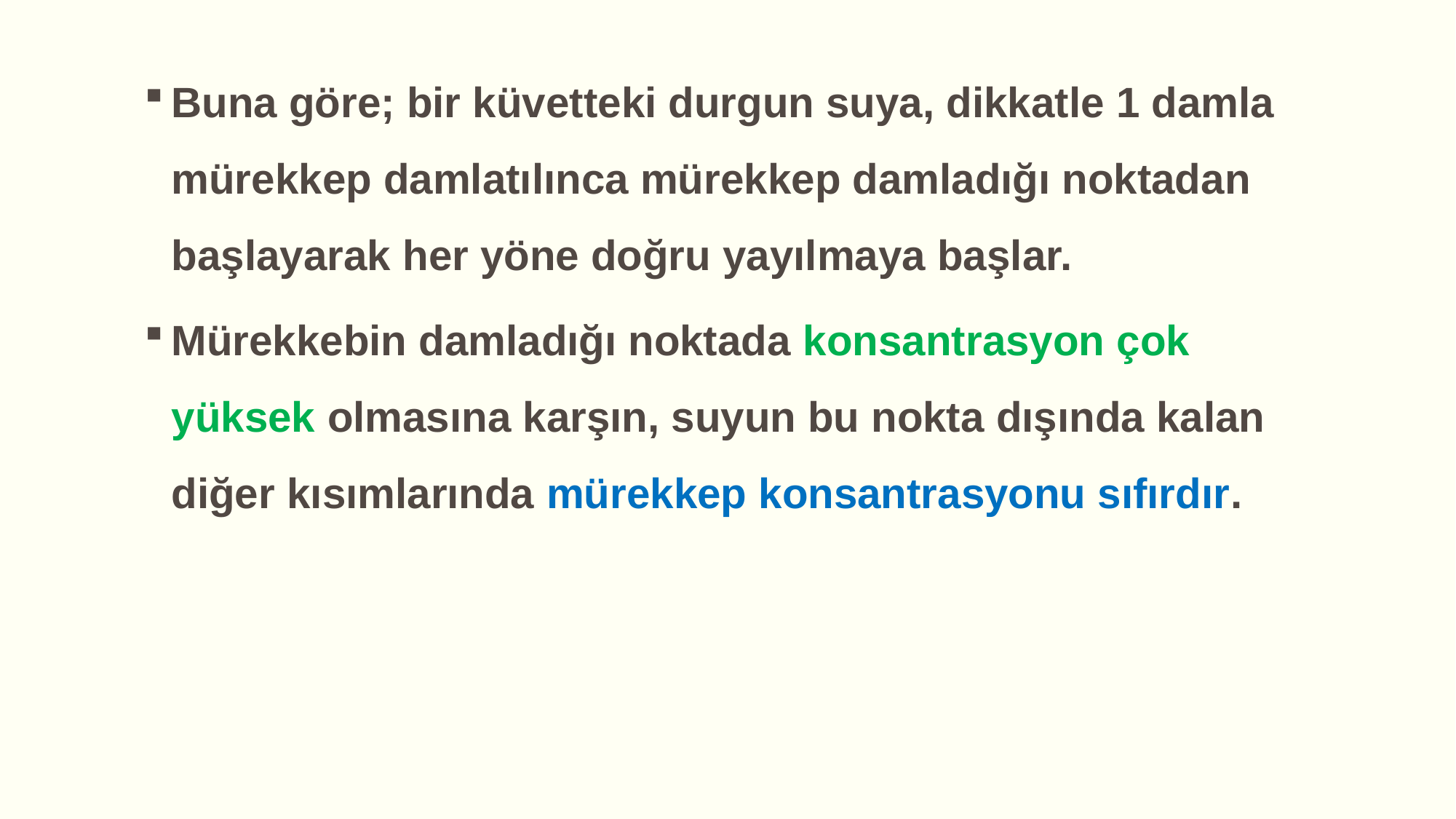

Buna göre; bir küvetteki durgun suya, dikkatle 1 damla mürekkep damlatılınca mürekkep damladığı noktadan başlayarak her yöne doğru yayılmaya başlar.
Mürekkebin damladığı noktada konsantrasyon çok yüksek olmasına karşın, suyun bu nokta dışında kalan diğer kısımlarında mürekkep konsantrasyonu sıfırdır.